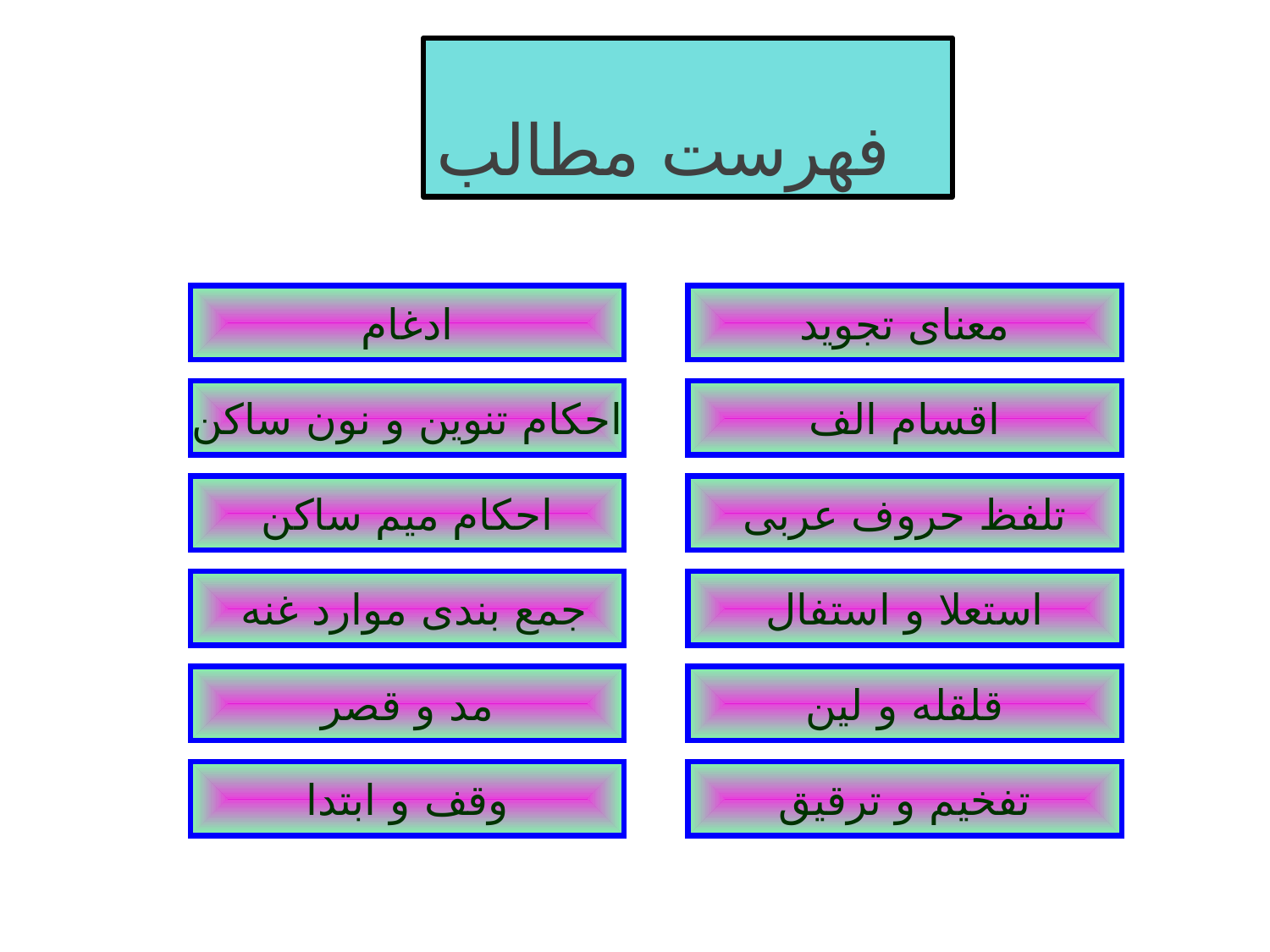

# فهرست مطالب

ادغام
معنای تجوید
احکام تنوین و نون ساکن
اقسام الف
احکام میم ساکن
تلفظ حروف عربی
جمع بندی موارد غنه
استعلا و استفال
مد و قصر
قلقله و لین
وقف و ابتدا
تفخیم و ترقیق